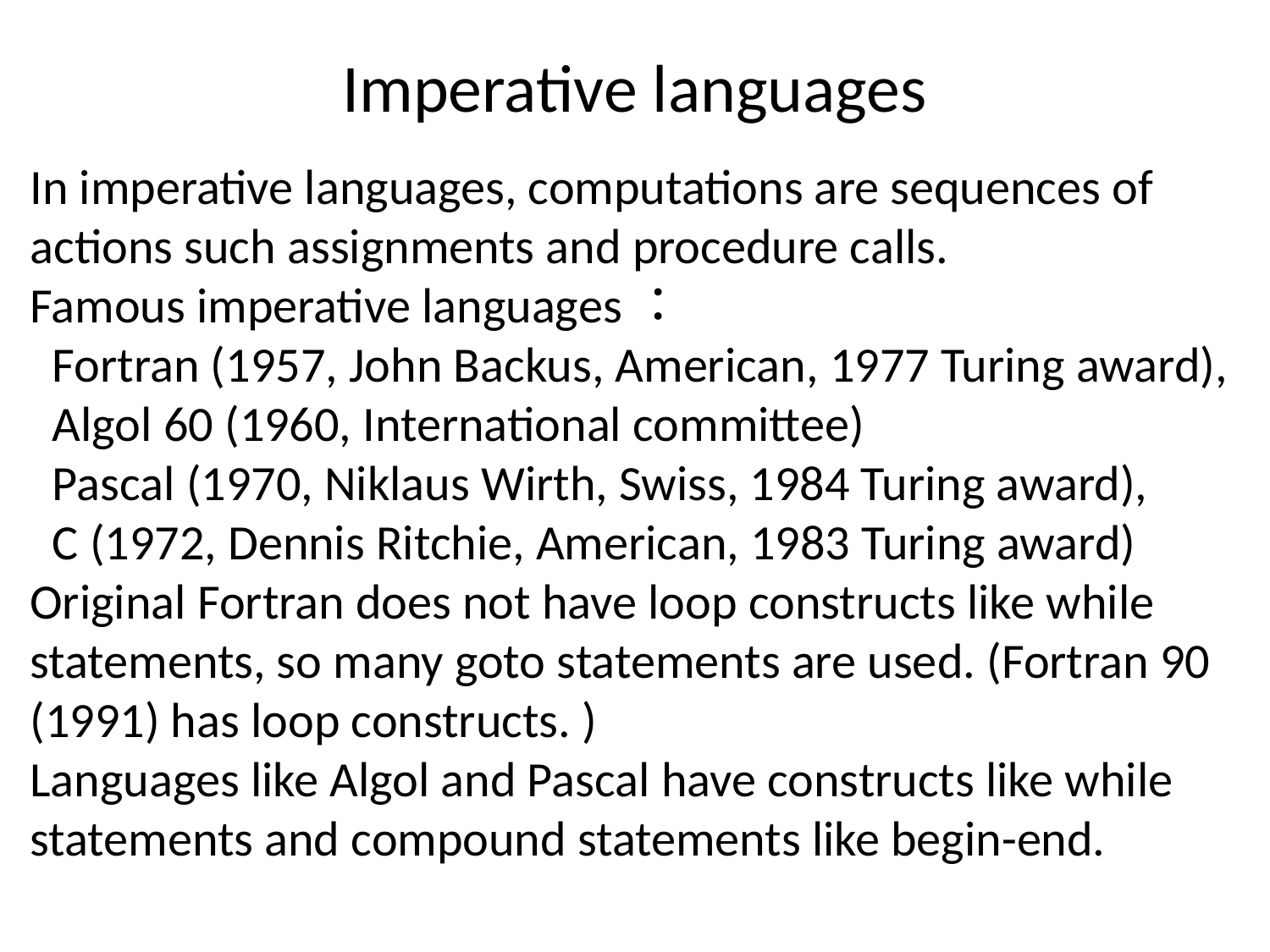

# Imperative languages
In imperative languages, computations are sequences of actions such assignments and procedure calls.
Famous imperative languages：
  Fortran (1957, John Backus, American, 1977 Turing award),
  Algol 60 (1960, International committee)
  Pascal (1970, Niklaus Wirth, Swiss, 1984 Turing award),
  C (1972, Dennis Ritchie, American, 1983 Turing award)
Original Fortran does not have loop constructs like while statements, so many goto statements are used. (Fortran 90 (1991) has loop constructs. )
Languages like Algol and Pascal have constructs like while statements and compound statements like begin-end.